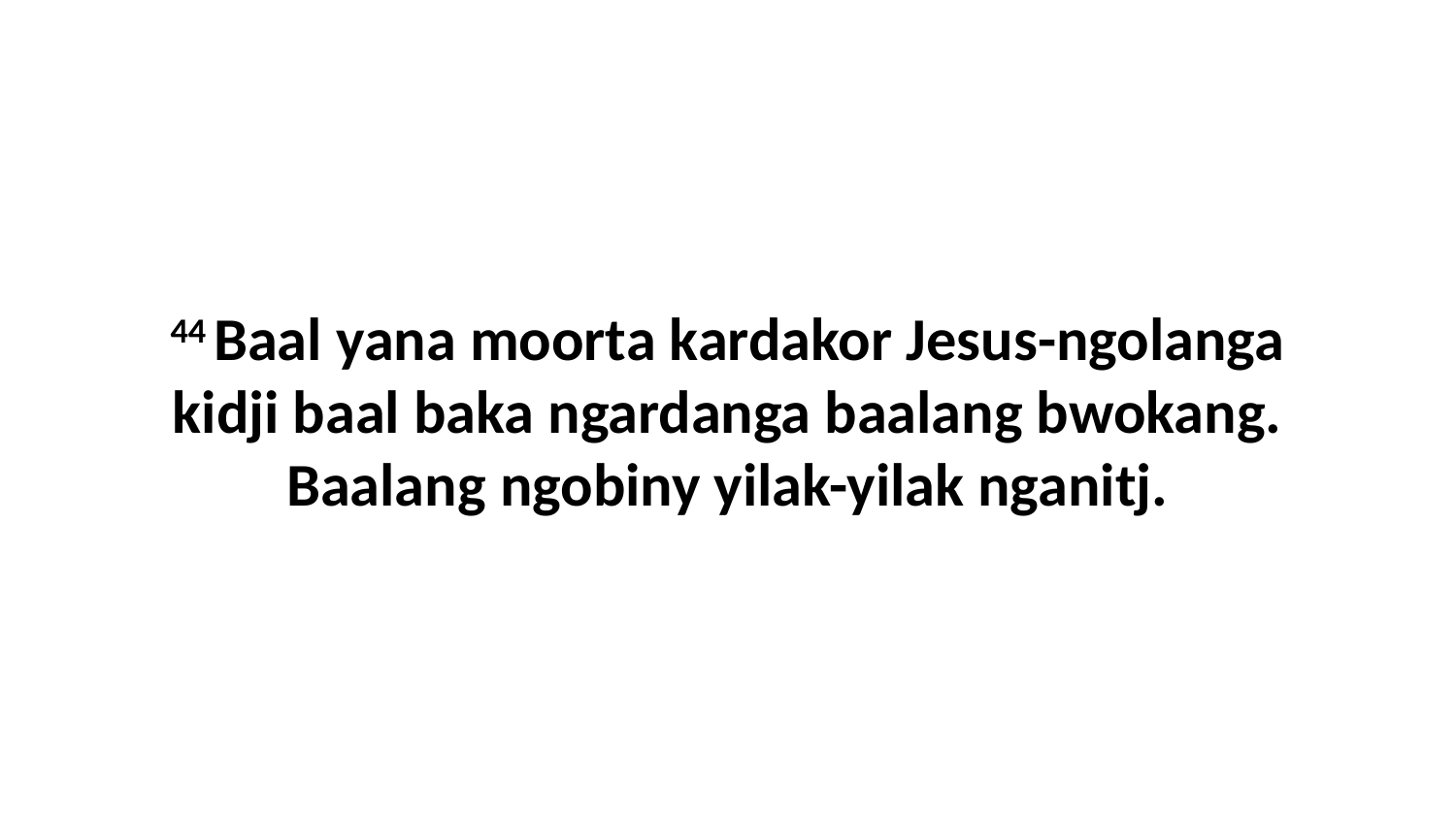

44 Baal yana moorta kardakor Jesus-ngolanga kidji baal baka ngardanga baalang bwokang. Baalang ngobiny yilak-yilak nganitj.